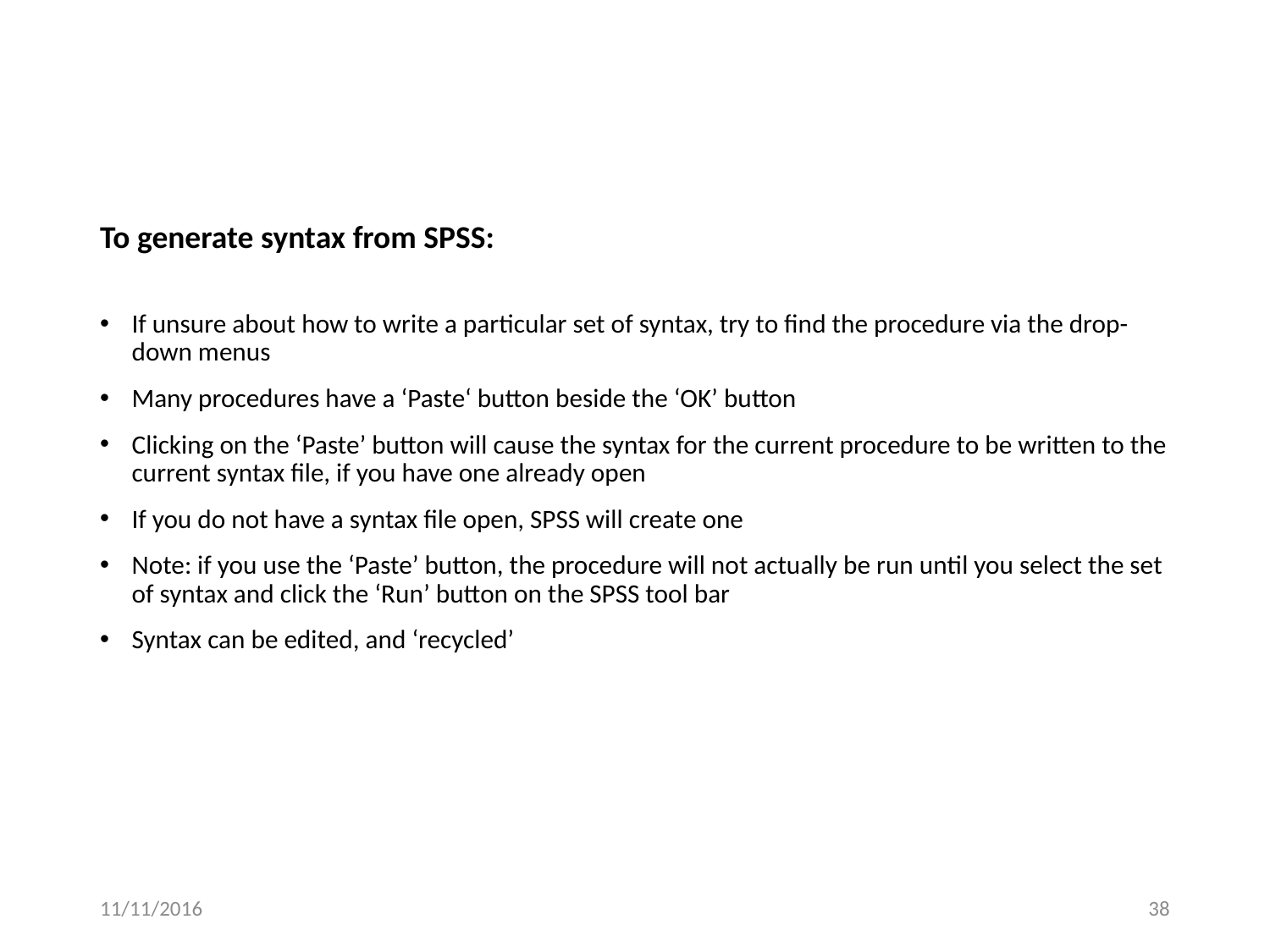

# To generate syntax from SPSS:
If unsure about how to write a particular set of syntax, try to find the procedure via the drop-down menus
Many procedures have a ‘Paste‘ button beside the ‘OK’ button
Clicking on the ‘Paste’ button will cause the syntax for the current procedure to be written to the current syntax file, if you have one already open
If you do not have a syntax file open, SPSS will create one
Note: if you use the ‘Paste’ button, the procedure will not actually be run until you select the set of syntax and click the ‘Run’ button on the SPSS tool bar
Syntax can be edited, and ‘recycled’
11/11/2016
38